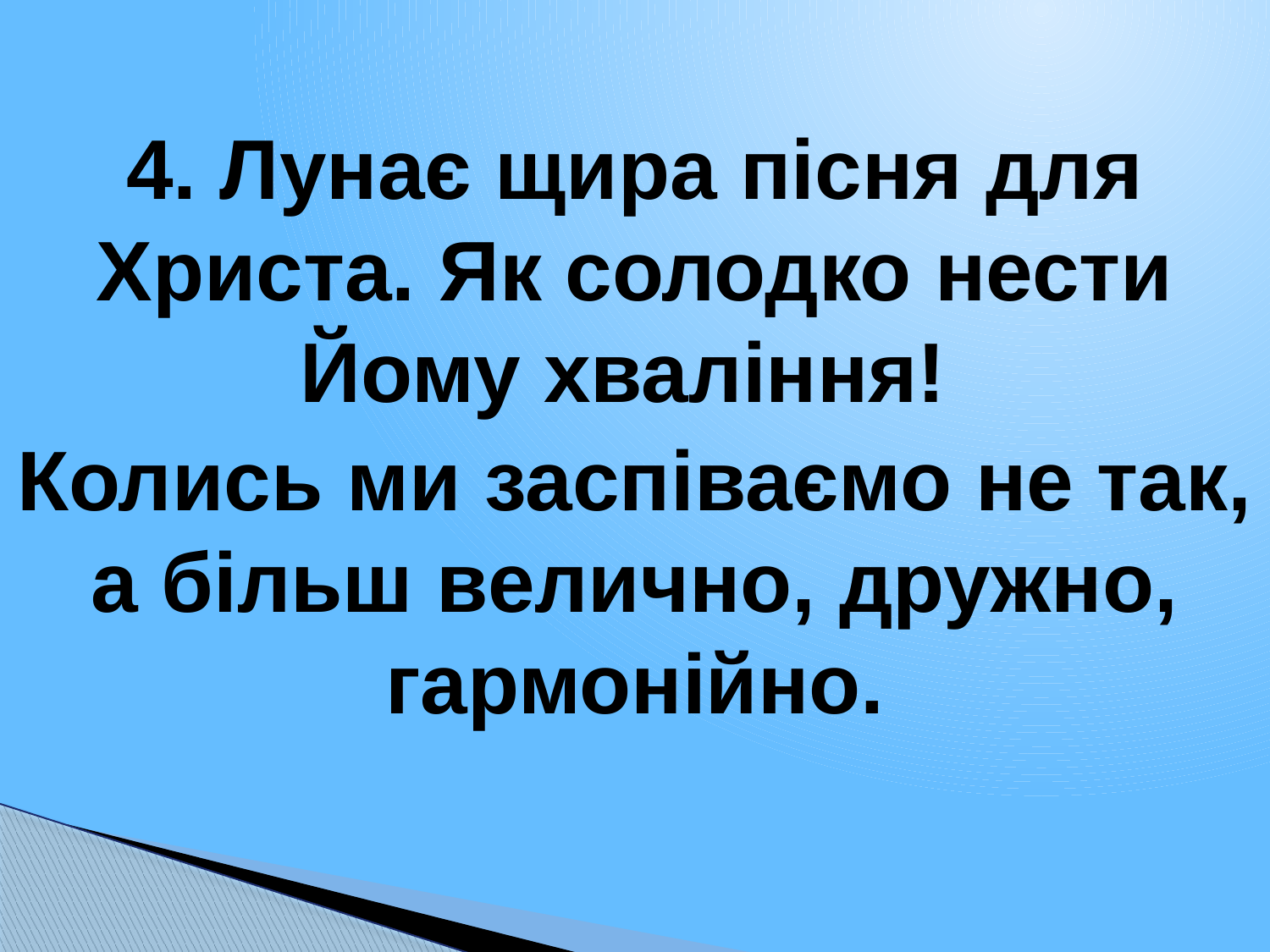

4. Лунає щира пісня для Христа. Як солодко нести Йому хваління!
Колись ми заспіваємо не так, а більш велично, дружно, гармонійно.